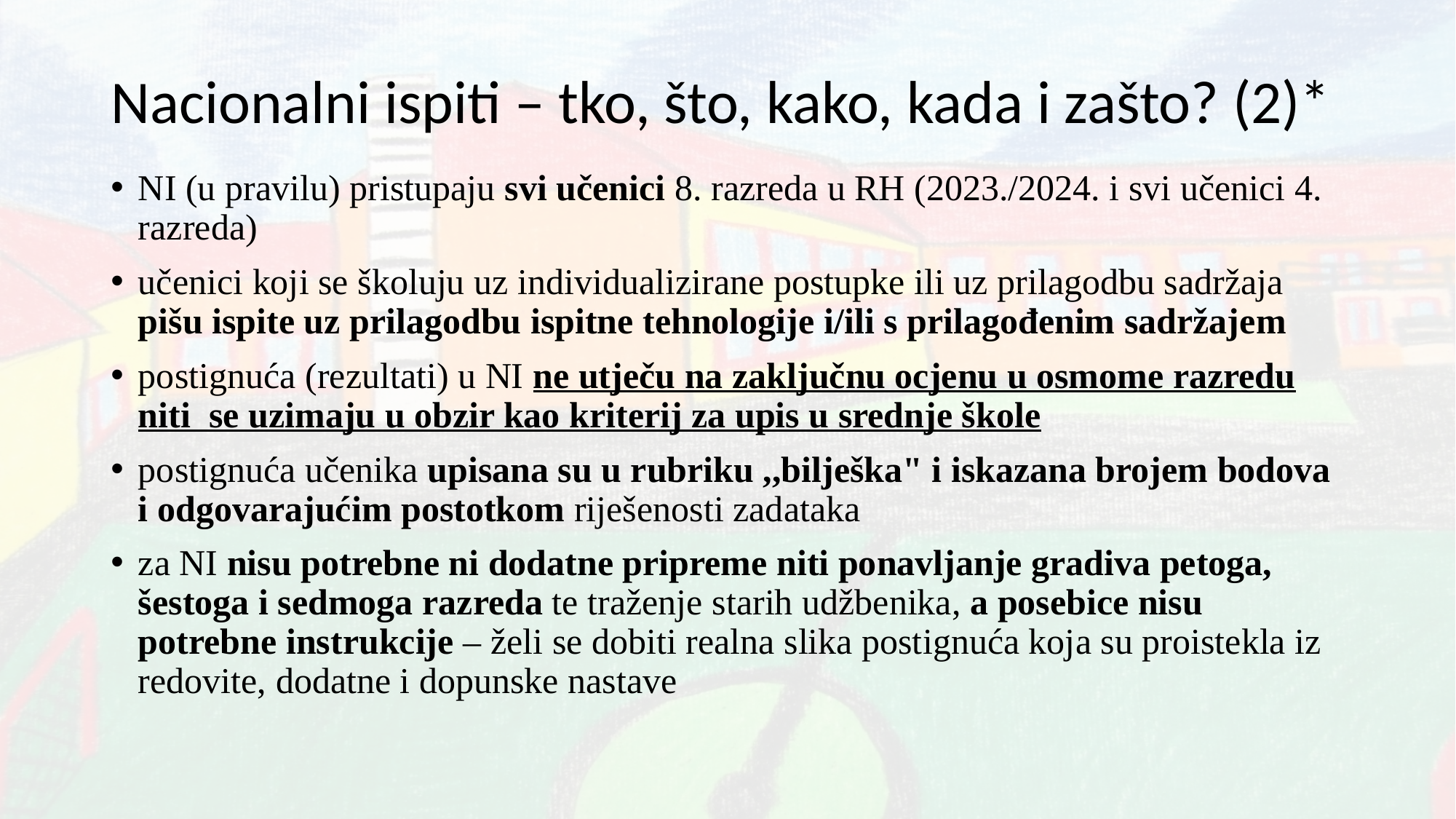

# Nacionalni ispiti – tko, što, kako, kada i zašto? (2)*
NI (u pravilu) pristupaju svi učenici 8. razreda u RH (2023./2024. i svi učenici 4. razreda)
učenici koji se školuju uz individualizirane postupke ili uz prilagodbu sadržaja pišu ispite uz prilagodbu ispitne tehnologije i/ili s prilagođenim sadržajem
postignuća (rezultati) u NI ne utječu na zaključnu ocjenu u osmome razredu niti  se uzimaju u obzir kao kriterij za upis u srednje škole
postignuća učenika upisana su u rubriku ,,bilješka" i iskazana brojem bodova i odgovarajućim postotkom riješenosti zadataka
za NI nisu potrebne ni dodatne pripreme niti ponavljanje gradiva petoga, šestoga i sedmoga razreda te traženje starih udžbenika, a posebice nisu potrebne instrukcije – želi se dobiti realna slika postignuća koja su proistekla iz redovite, dodatne i dopunske nastave